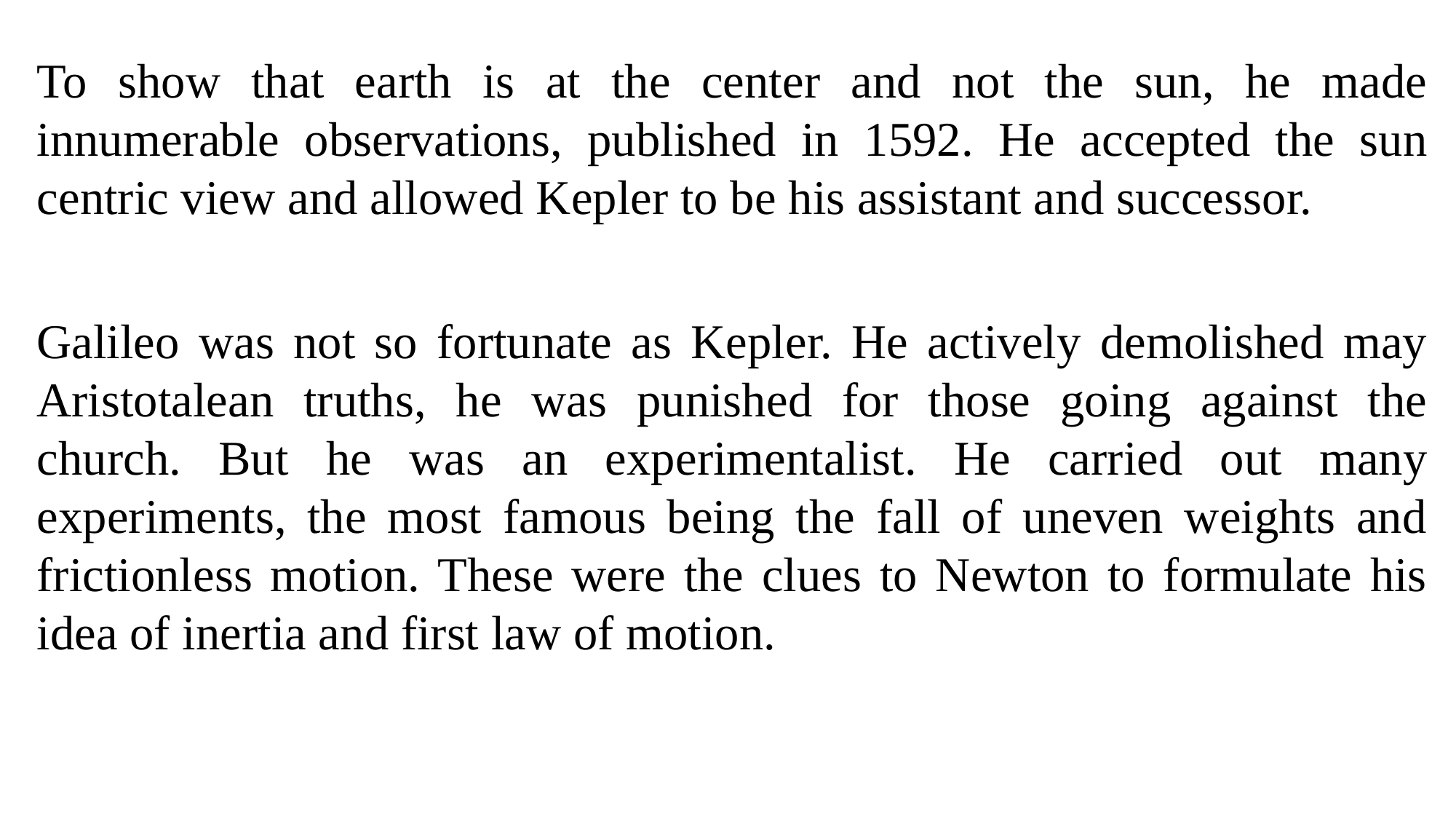

To show that earth is at the center and not the sun, he made innumerable observations, published in 1592. He accepted the sun centric view and allowed Kepler to be his assistant and successor.
Galileo was not so fortunate as Kepler. He actively demolished may Aristotalean truths, he was punished for those going against the church. But he was an experimentalist. He carried out many experiments, the most famous being the fall of uneven weights and frictionless motion. These were the clues to Newton to formulate his idea of inertia and first law of motion.